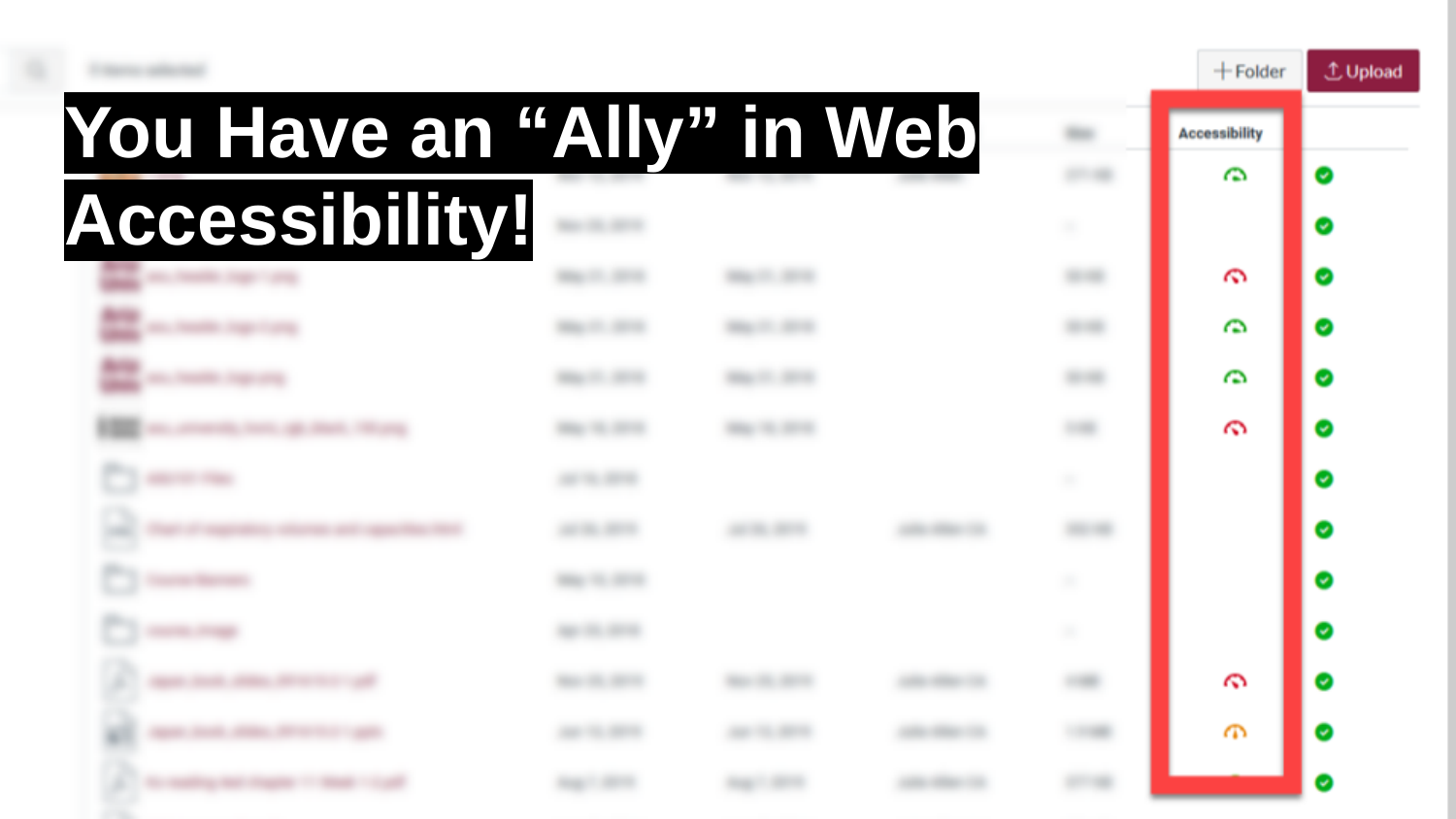

# You Have an “Ally” in Web Accessibility!